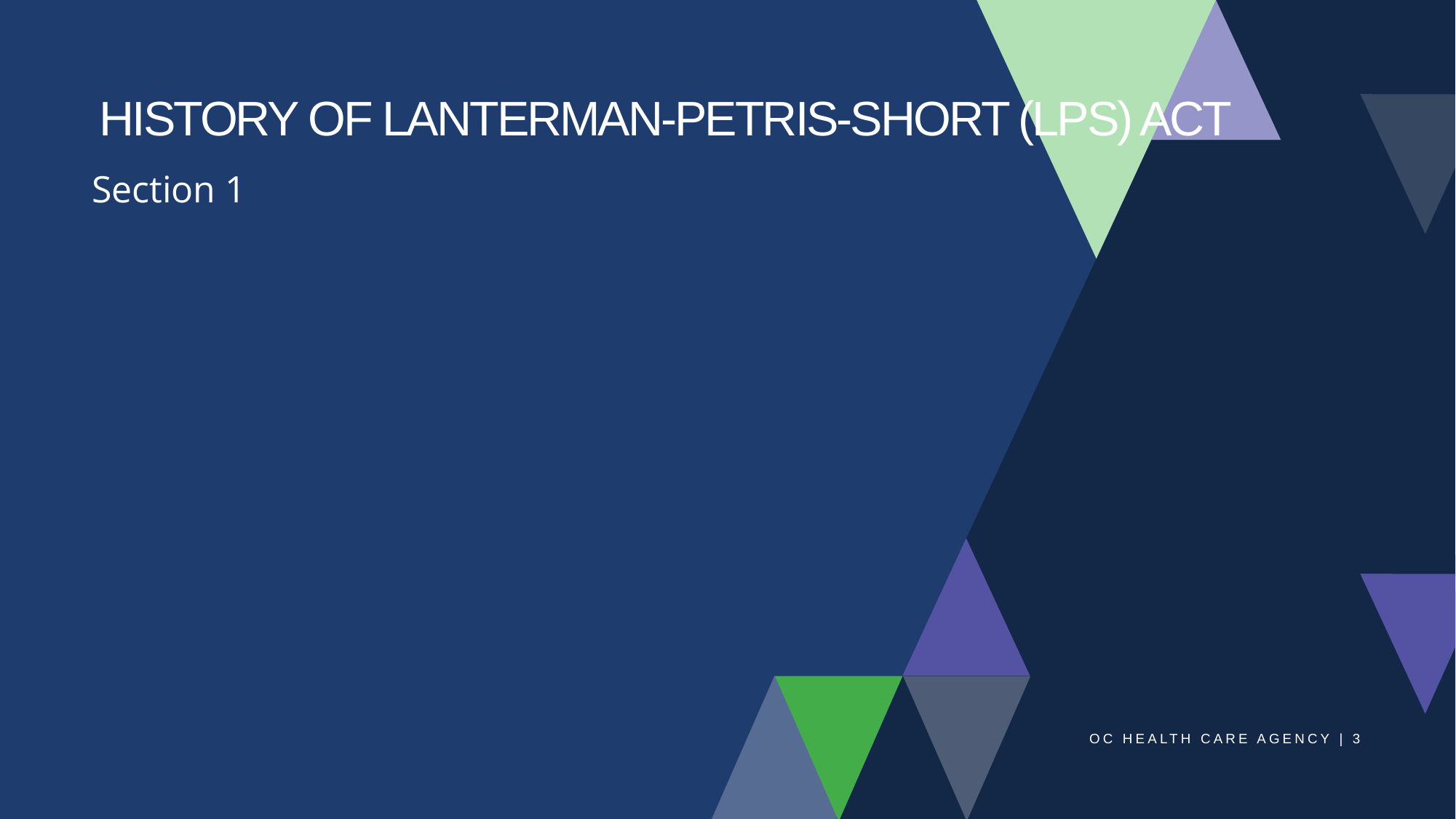

# History of Lanterman-Petris-Short (LPS) Act
Section 1

OC HEALTH CARE AGENCY | 3